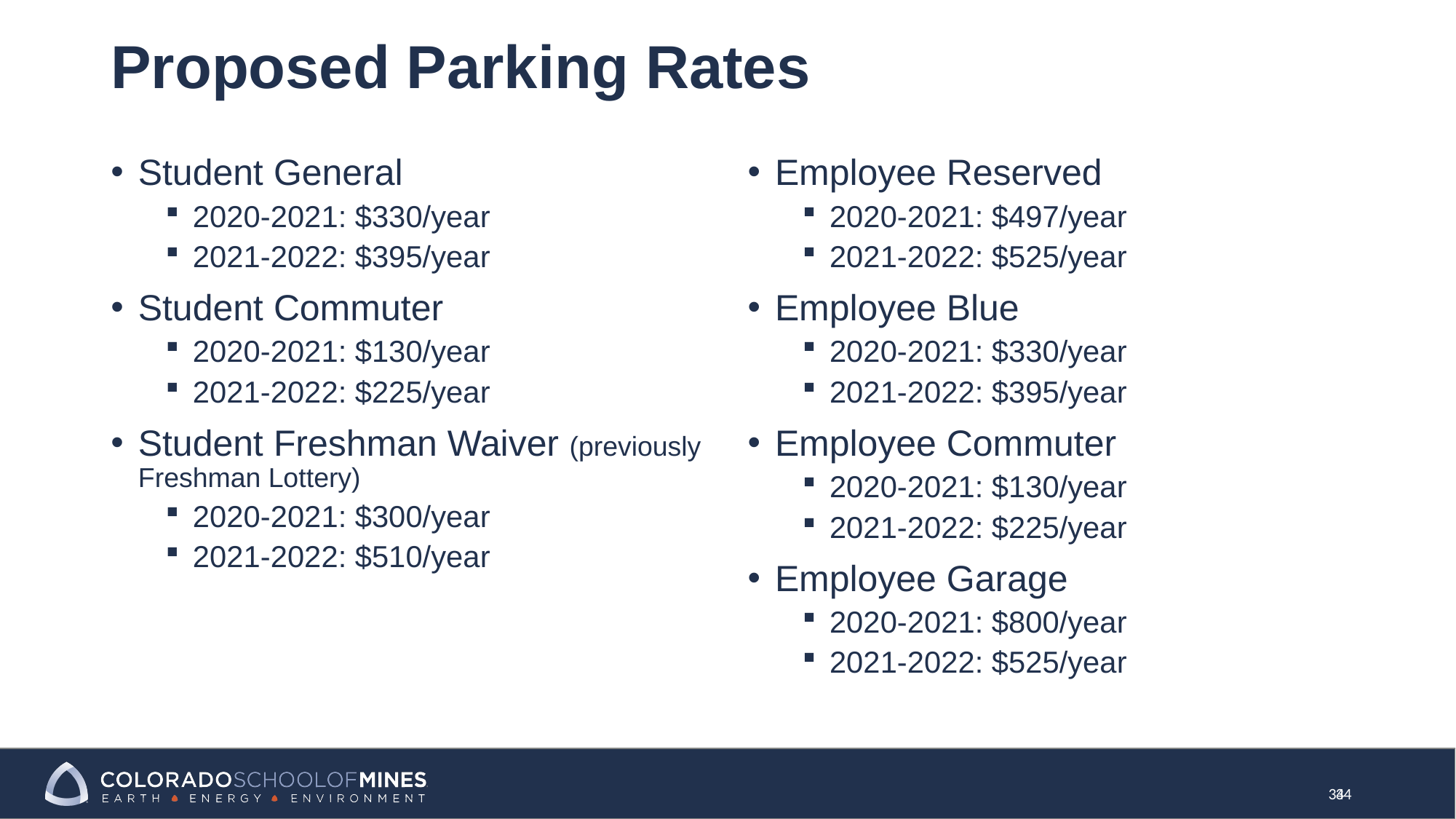

# Proposed Parking Rates
Student General
2020-2021: $330/year
2021-2022: $395/year
Student Commuter
2020-2021: $130/year
2021-2022: $225/year
Student Freshman Waiver (previously Freshman Lottery)
2020-2021: $300/year
2021-2022: $510/year

Employee Reserved
2020-2021: $497/year
2021-2022: $525/year
Employee Blue
2020-2021: $330/year
2021-2022: $395/year
Employee Commuter
2020-2021: $130/year
2021-2022: $225/year
Employee Garage
2020-2021: $800/year
2021-2022: $525/year

34